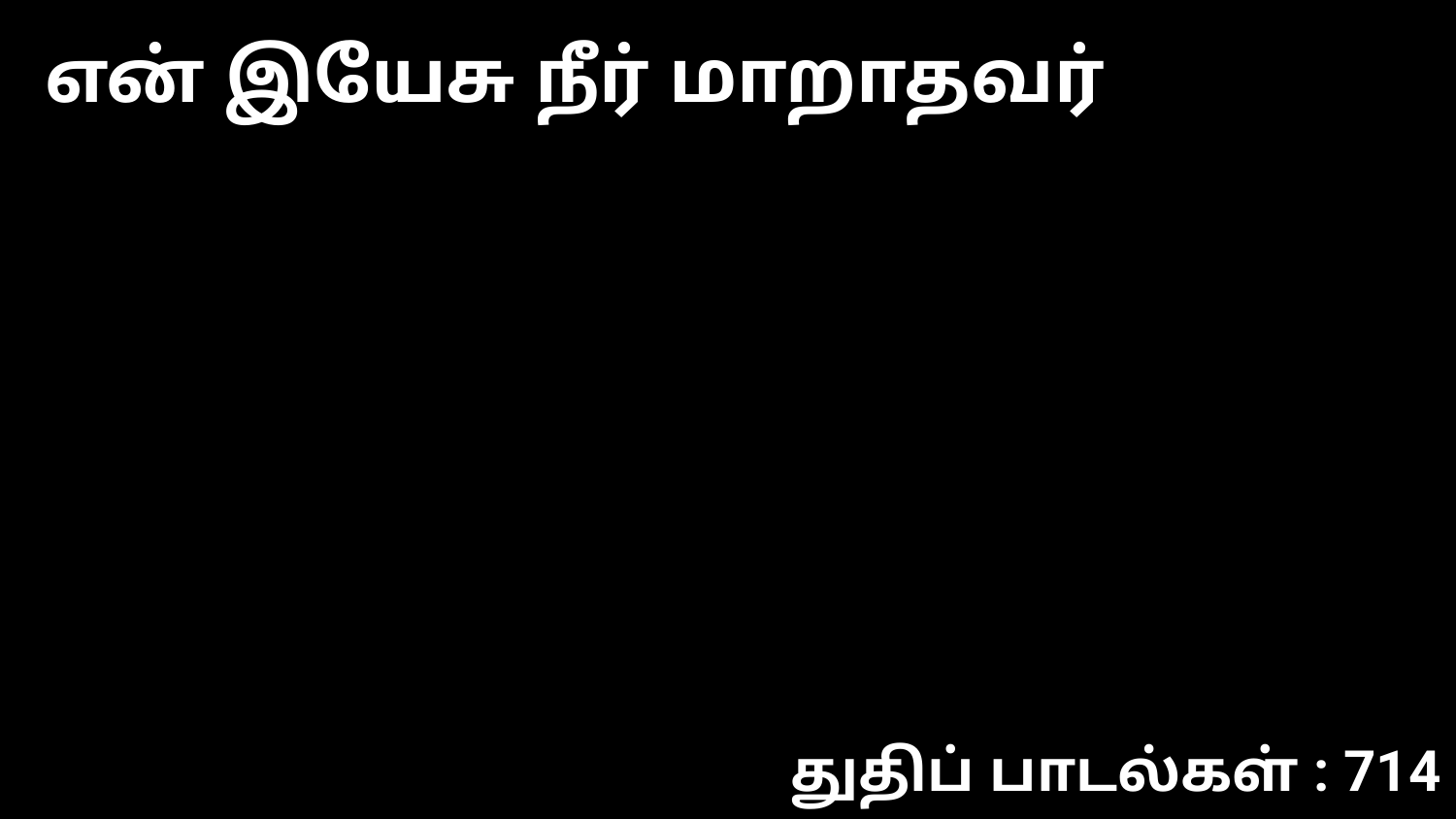

என் இயேசு நீர் மாறாதவர்
துதிப் பாடல்கள் : 714